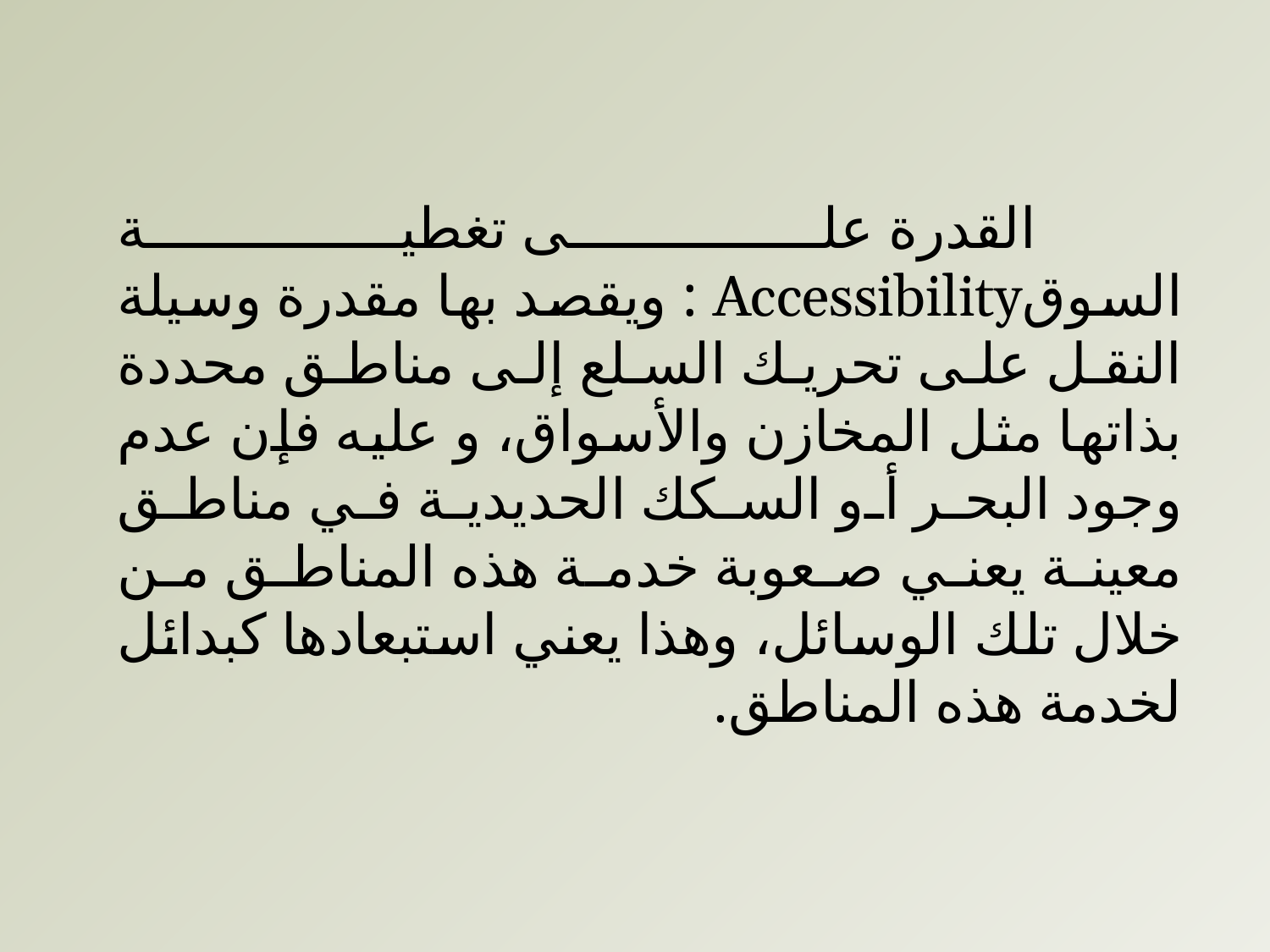

القدرة على تغطية السوقAccessibility : ويقصد بها مقدرة وسيلة النقل على تحريك السلع إلى مناطق محددة بذاتها مثل المخازن والأسواق، و عليه فإن عدم وجود البحر أو السكك الحديدية في مناطق معينة يعني صعوبة خدمة هذه المناطق من خلال تلك الوسائل، وهذا يعني استبعادها كبدائل لخدمة هذه المناطق.